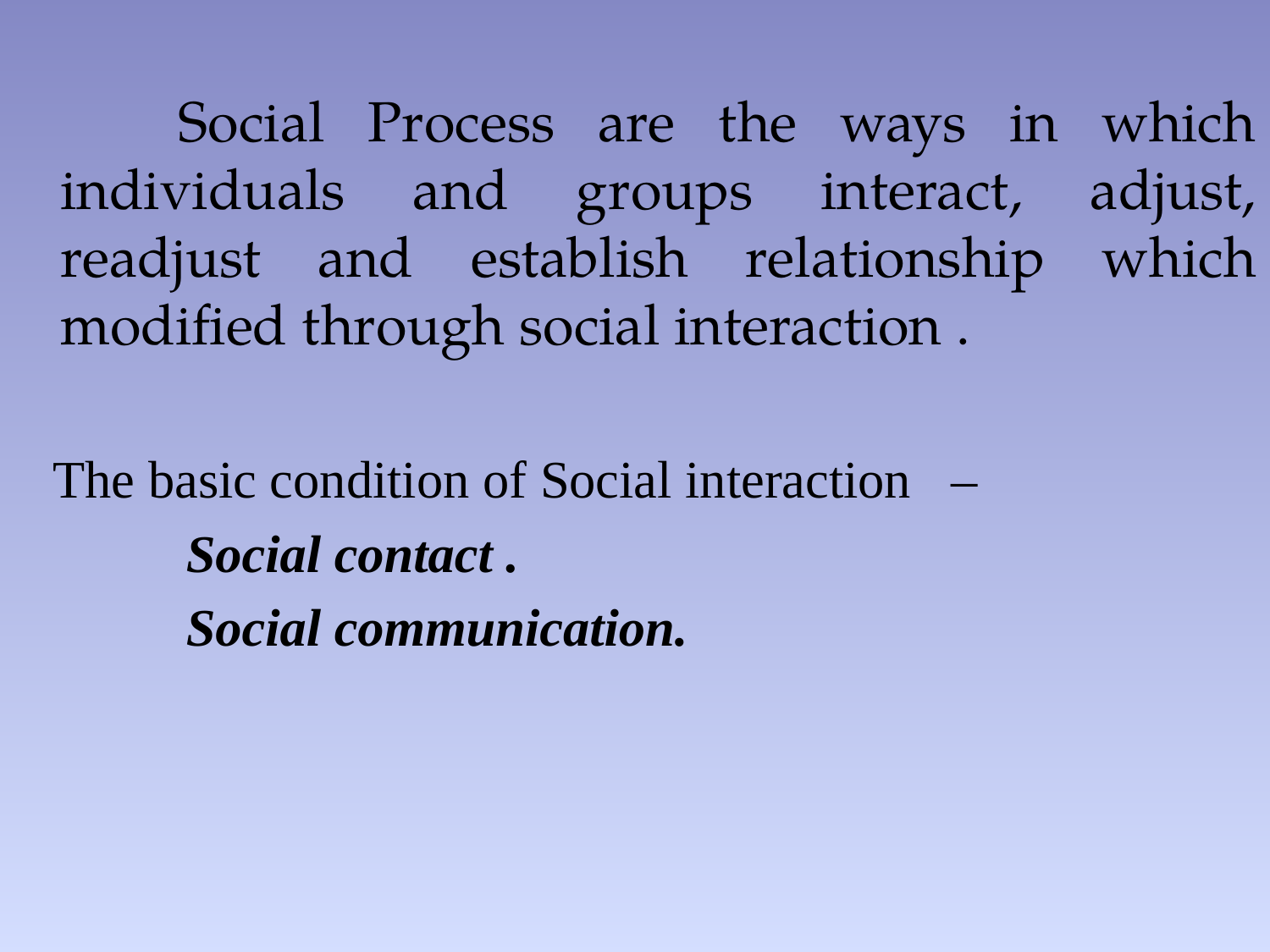

Social Process are the ways in which individuals and groups interact, adjust, readjust and establish relationship which modified through social interaction .

   The basic condition of Social interaction   –
             Social contact .
             Social communication.